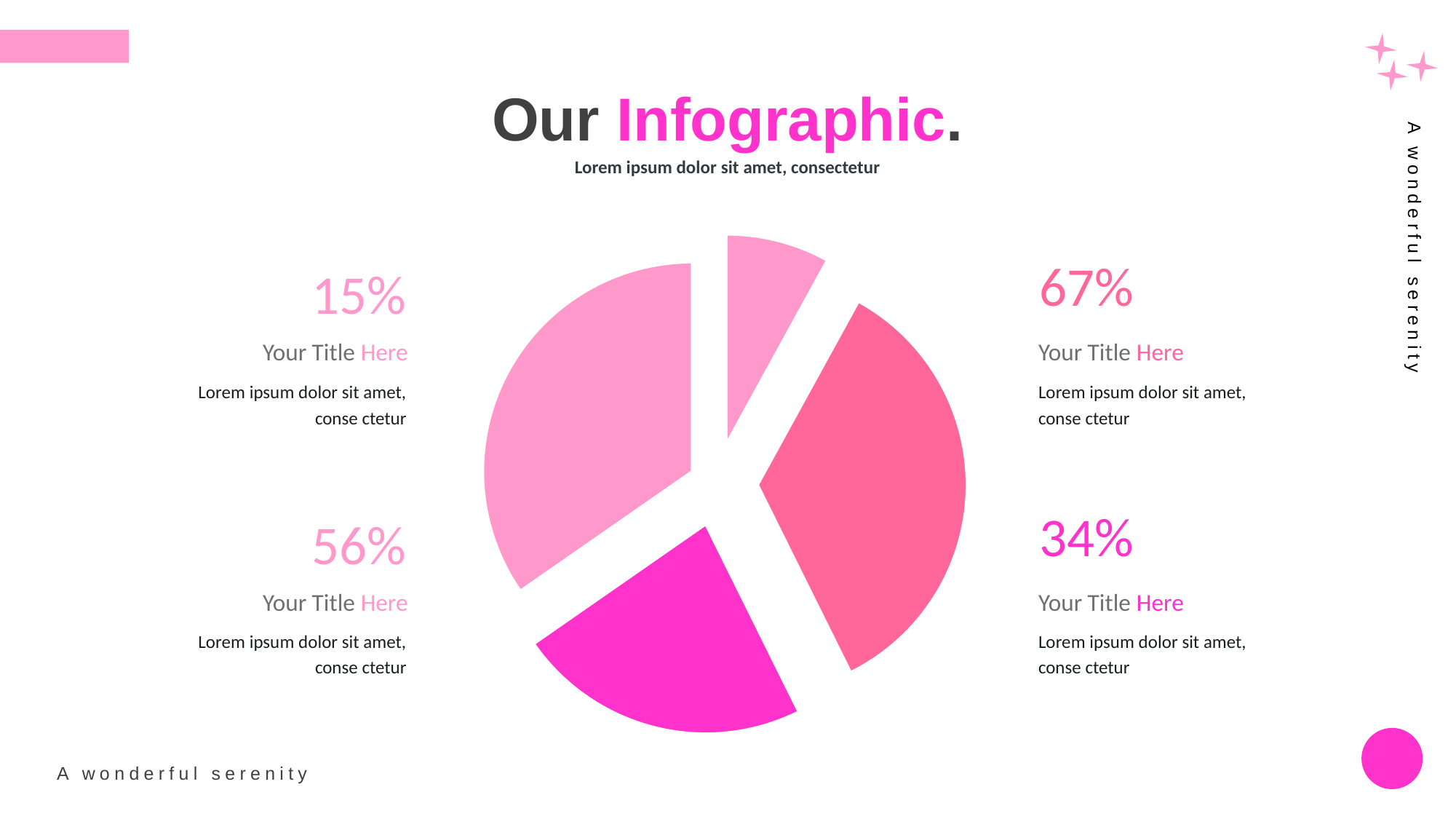

Our Infographic.
Lorem ipsum dolor sit amet, consectetur

### Chart

| Category | Sales |
|---|---|
| 1st Qtr | 1.2 |
| 2nd Qtr | 5.2 |
| 3rd Qtr | 3.4 |
| 4th Qtr | 5.2 |
A wonderful serenity
67%
15%
Your Title Here
Your Title Here
Lorem ipsum dolor sit amet, conse ctetur
Lorem ipsum dolor sit amet, conse ctetur
34%
56%
Your Title Here
Your Title Here
Lorem ipsum dolor sit amet, conse ctetur
Lorem ipsum dolor sit amet, conse ctetur

A wonderful serenity